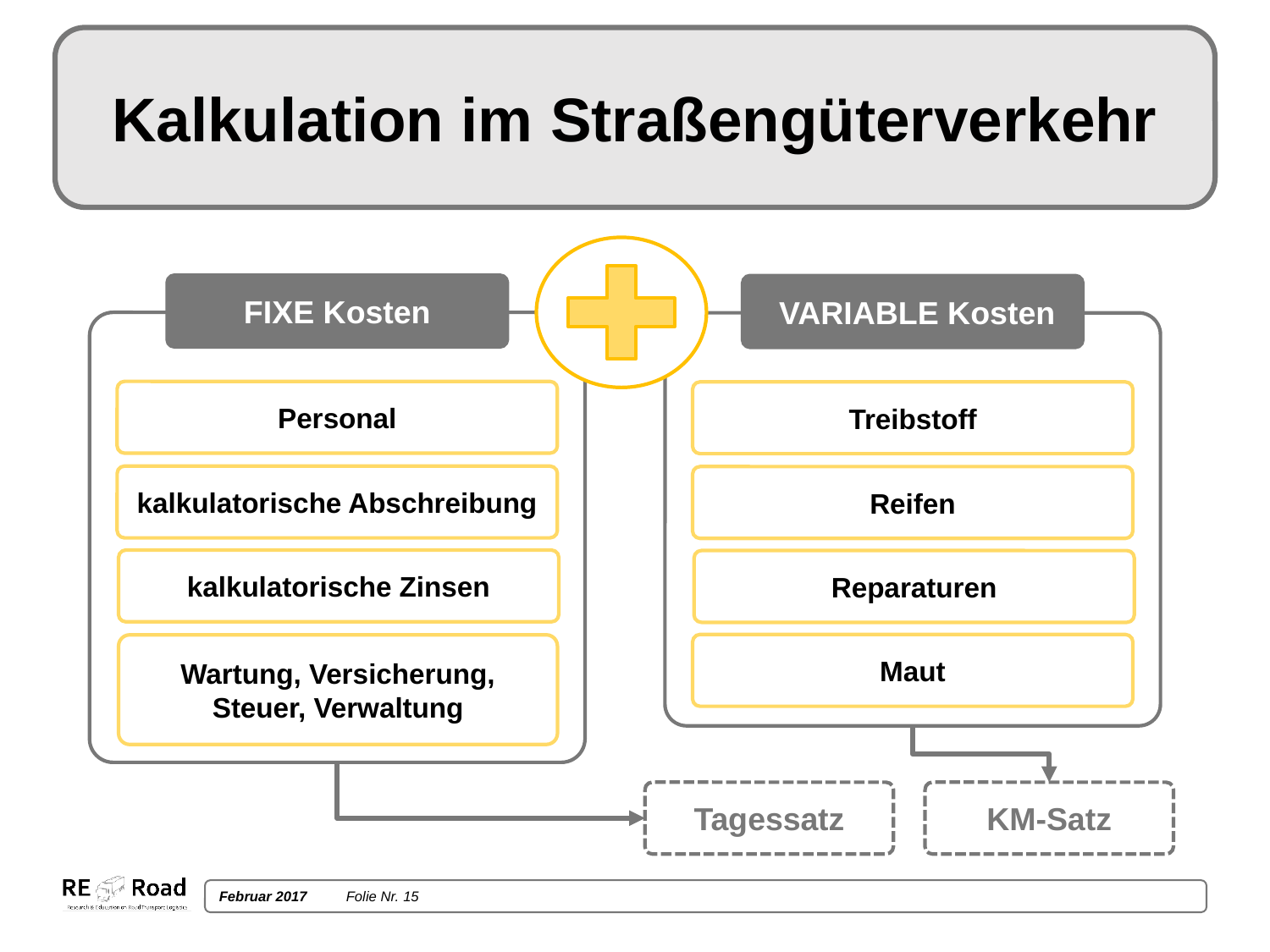

# Kalkulation im Straßengüterverkehr

FIXE Kosten
 VARIABLE Kosten

Personal
Treibstoff
kalkulatorische Abschreibung
Reifen
kalkulatorische Zinsen
Reparaturen
Maut
Wartung, Versicherung,
Steuer, Verwaltung
KM-Satz
Tagessatz